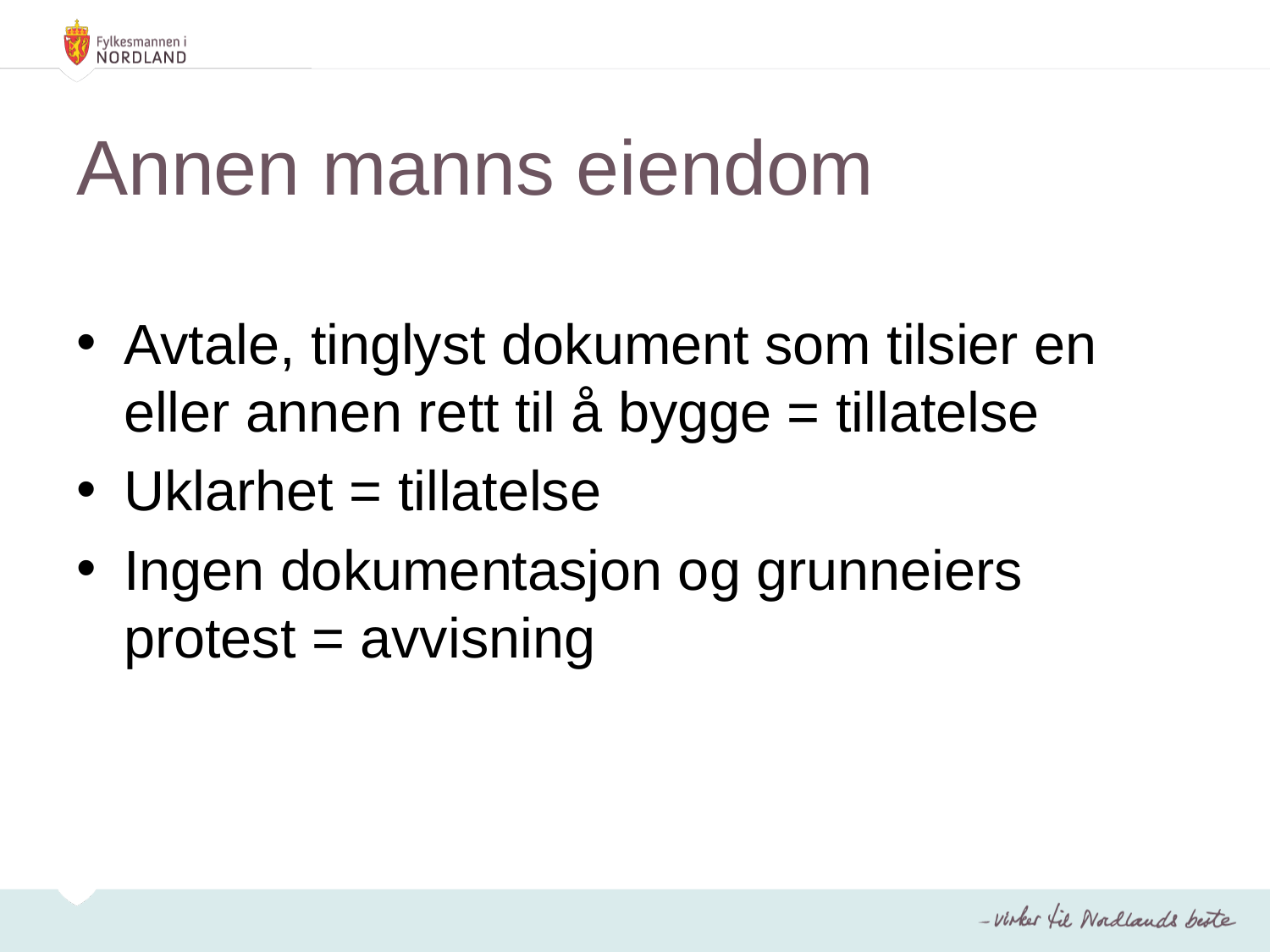

# Annen manns eiendom

Avtale, tinglyst dokument som tilsier en eller annen rett til å bygge = tillatelse
Uklarhet = tillatelse
Ingen dokumentasjon og grunneiers protest = avvisning